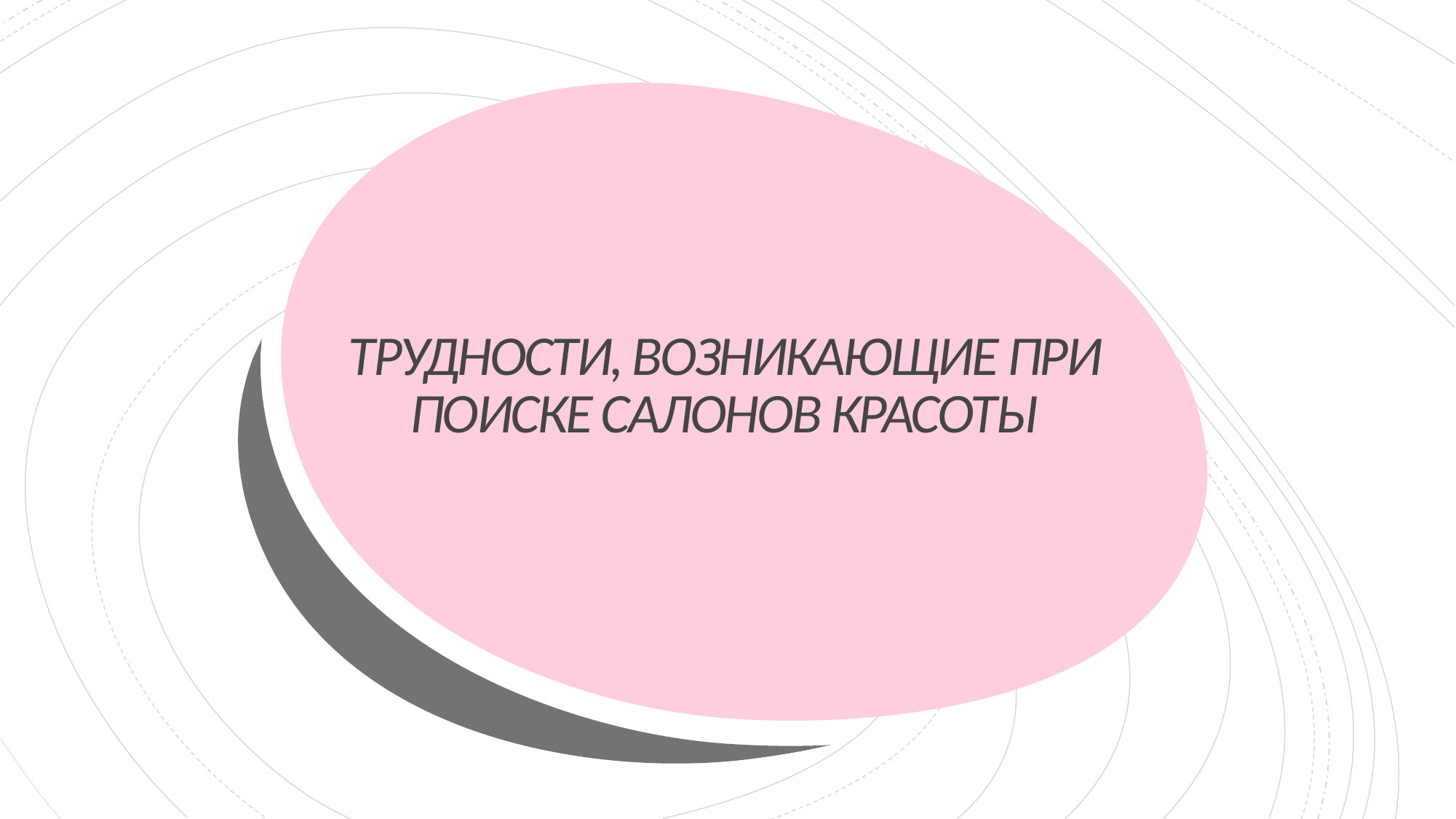

# ТРУДНОСТИ, ВОЗНИКАЮЩИЕ ПРИ ПОИСКЕ САЛОНОВ КРАСОТЫ